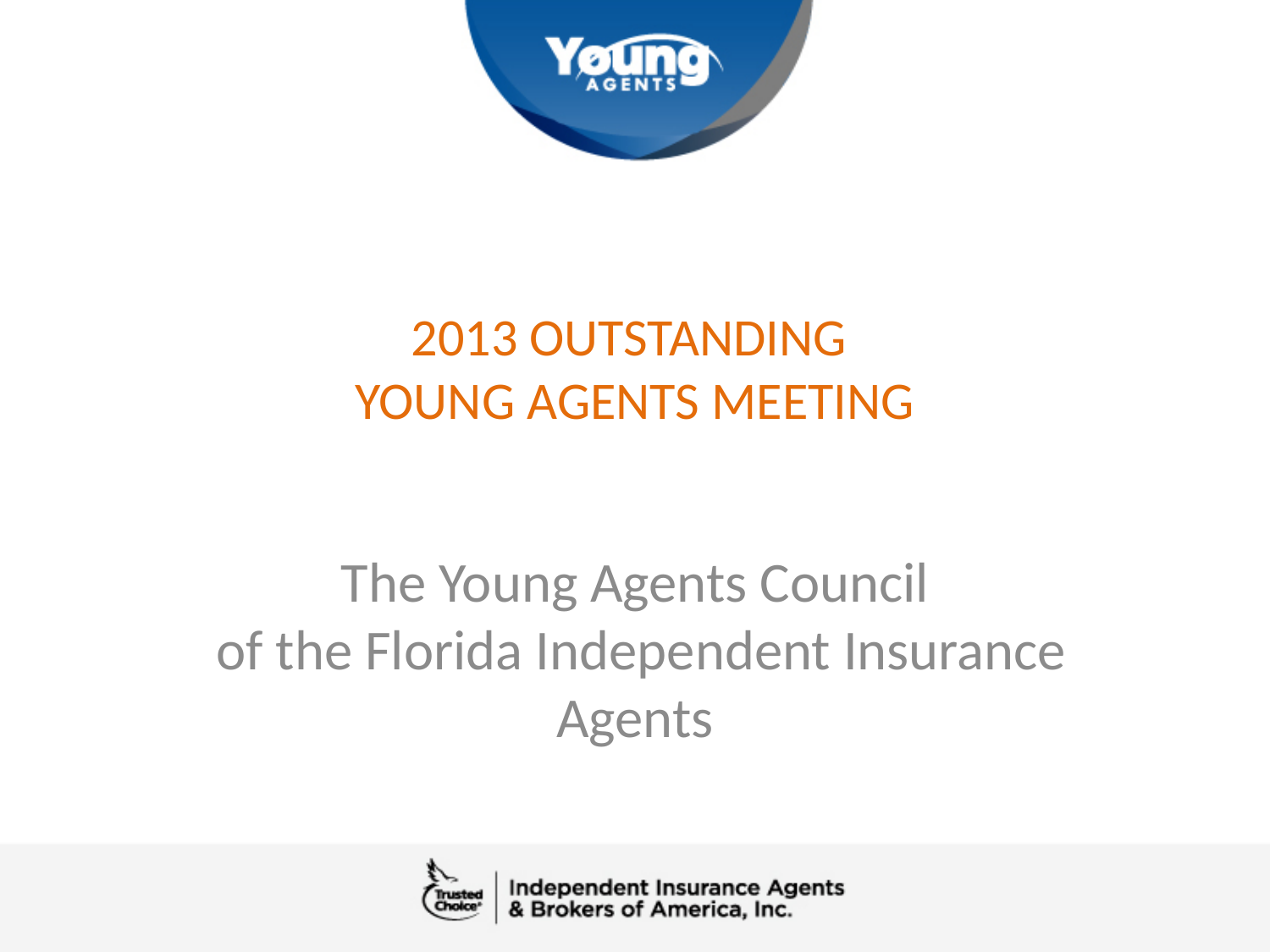

# 2013 OUTSTANDING YOUNG AGENTS MEETING
The Young Agents Council
 of the Florida Independent Insurance Agents